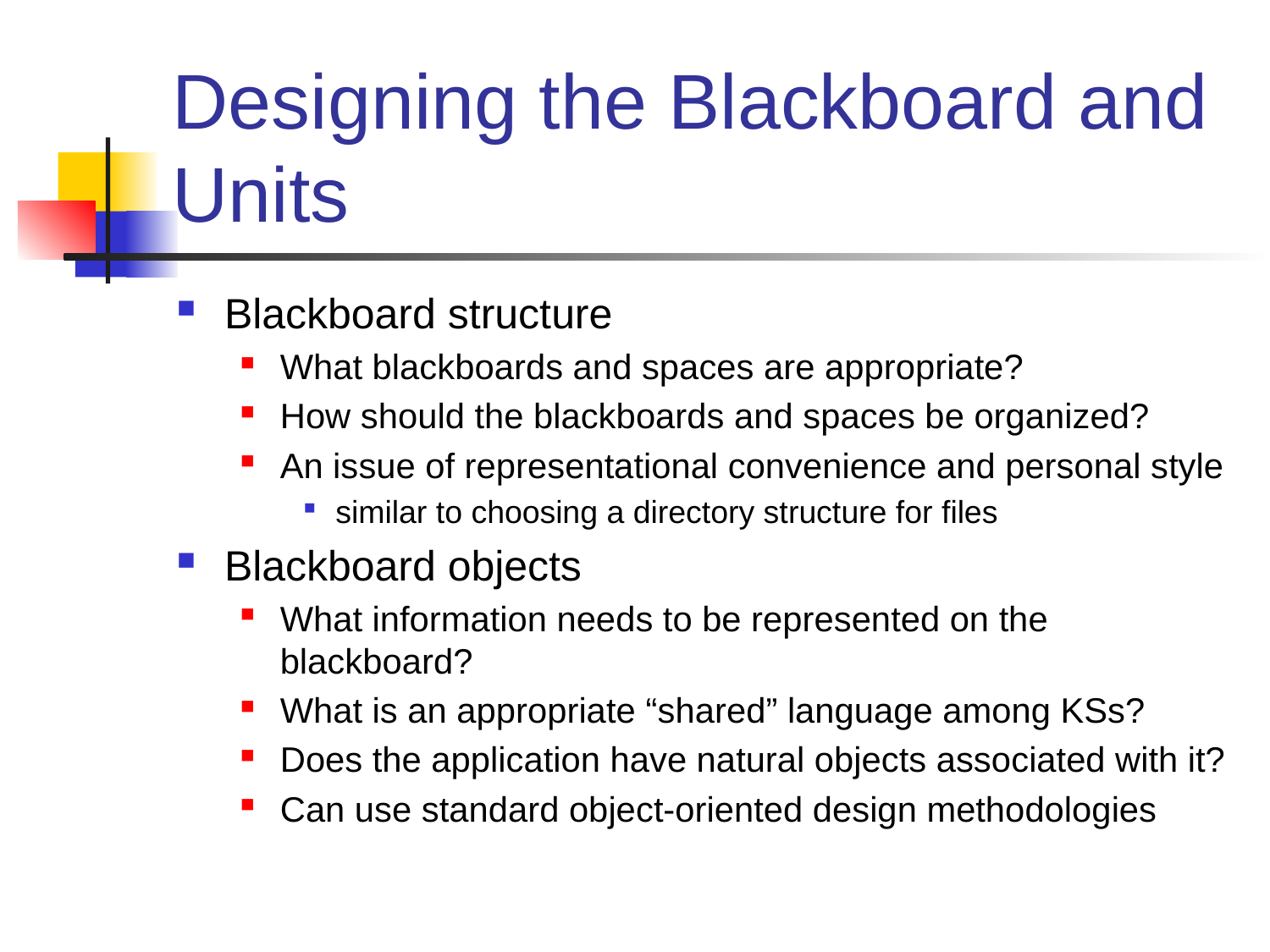

# Designing the Blackboard and Units
Blackboard structure
What blackboards and spaces are appropriate?
How should the blackboards and spaces be organized?
An issue of representational convenience and personal style
similar to choosing a directory structure for files
Blackboard objects
What information needs to be represented on the blackboard?
What is an appropriate “shared” language among KSs?
Does the application have natural objects associated with it?
Can use standard object-oriented design methodologies